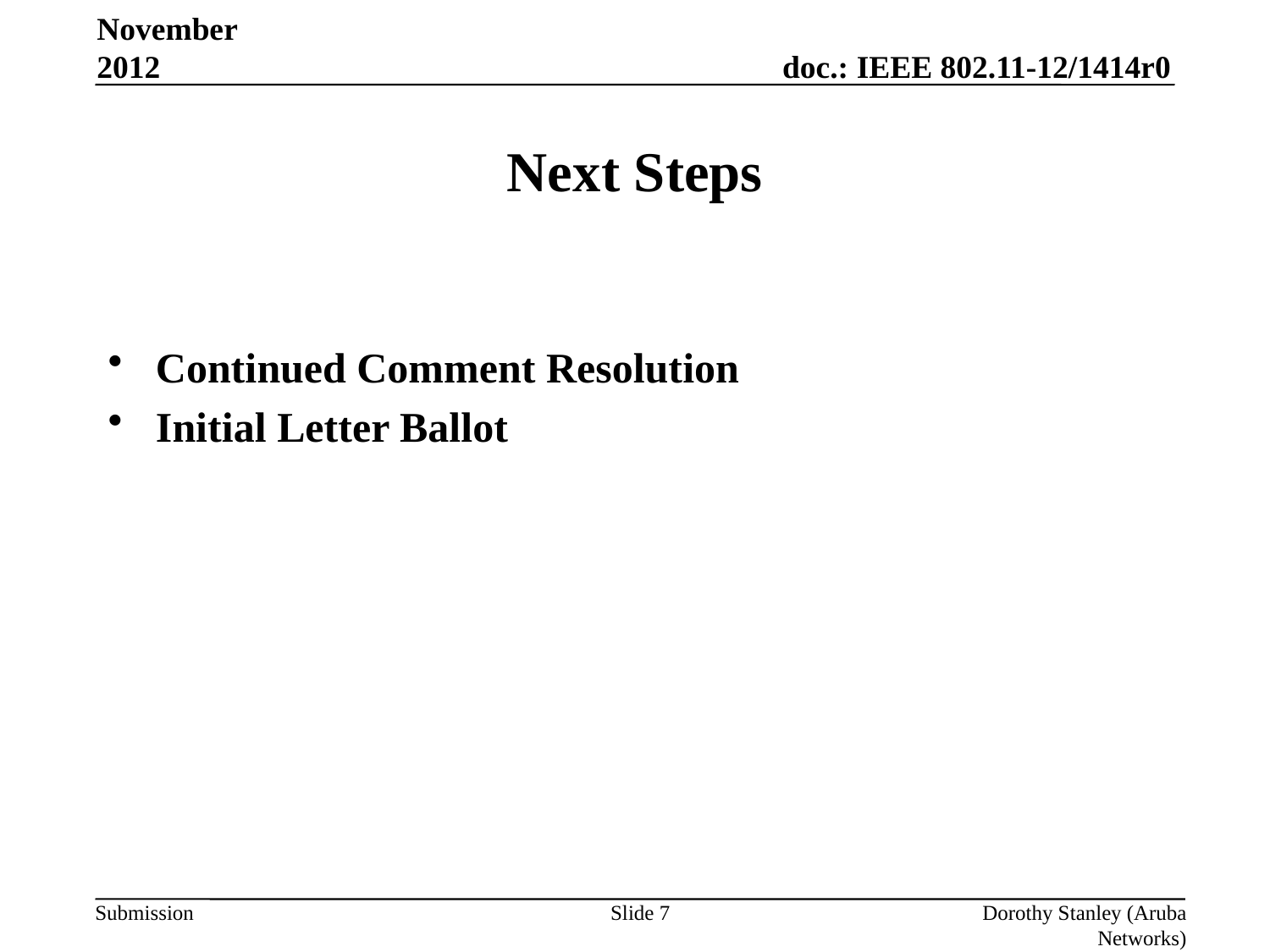

November 2012
# Next Steps

Continued Comment Resolution
Initial Letter Ballot
Slide 7
Dorothy Stanley (Aruba Networks)